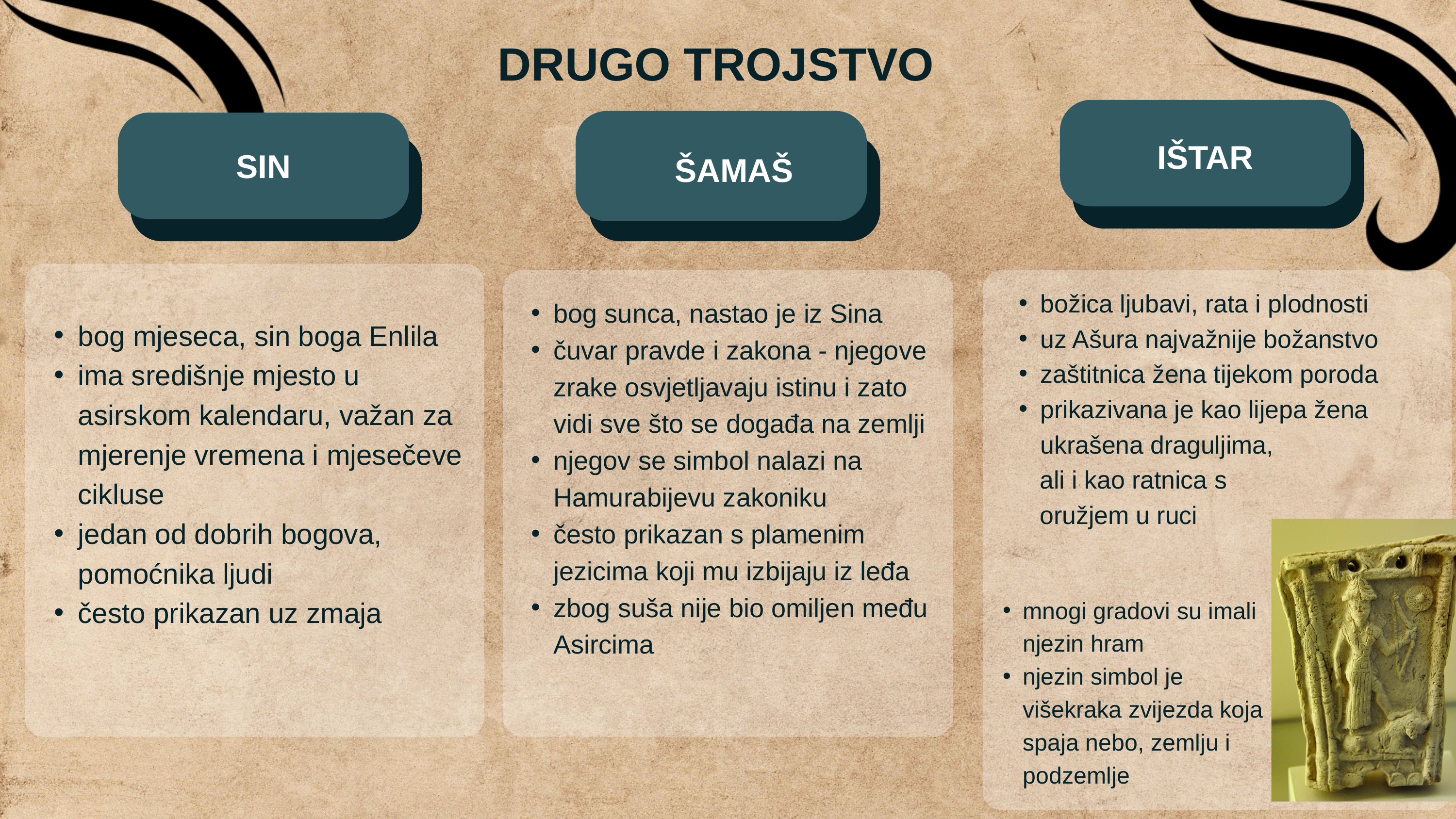

DRUGO TROJSTVO

IŠTAR

SIN
ŠAMAŠ

božica ljubavi, rata i plodnosti
uz Ašura najvažnije božanstvo
zaštitnica žena tijekom poroda
prikazivana je kao lijepa žena ukrašena draguljima,
      ali i kao ratnica s
      oružjem u ruci

bog sunca, nastao je iz Sina
čuvar pravde i zakona - njegove zrake osvjetljavaju istinu i zato vidi sve što se događa na zemlji
njegov se simbol nalazi na Hamurabijevu zakoniku
često prikazan s plamenim jezicima koji mu izbijaju iz leđa
zbog suša nije bio omiljen među Asircima
bog mjeseca, sin boga Enlila
ima središnje mjesto u asirskom kalendaru, važan za mjerenje vremena i mjesečeve cikluse
jedan od dobrih bogova, pomoćnika ljudi
često prikazan uz zmaja

mnogi gradovi su imali njezin hram
njezin simbol je višekraka zvijezda koja spaja nebo, zemlju i podzemlje